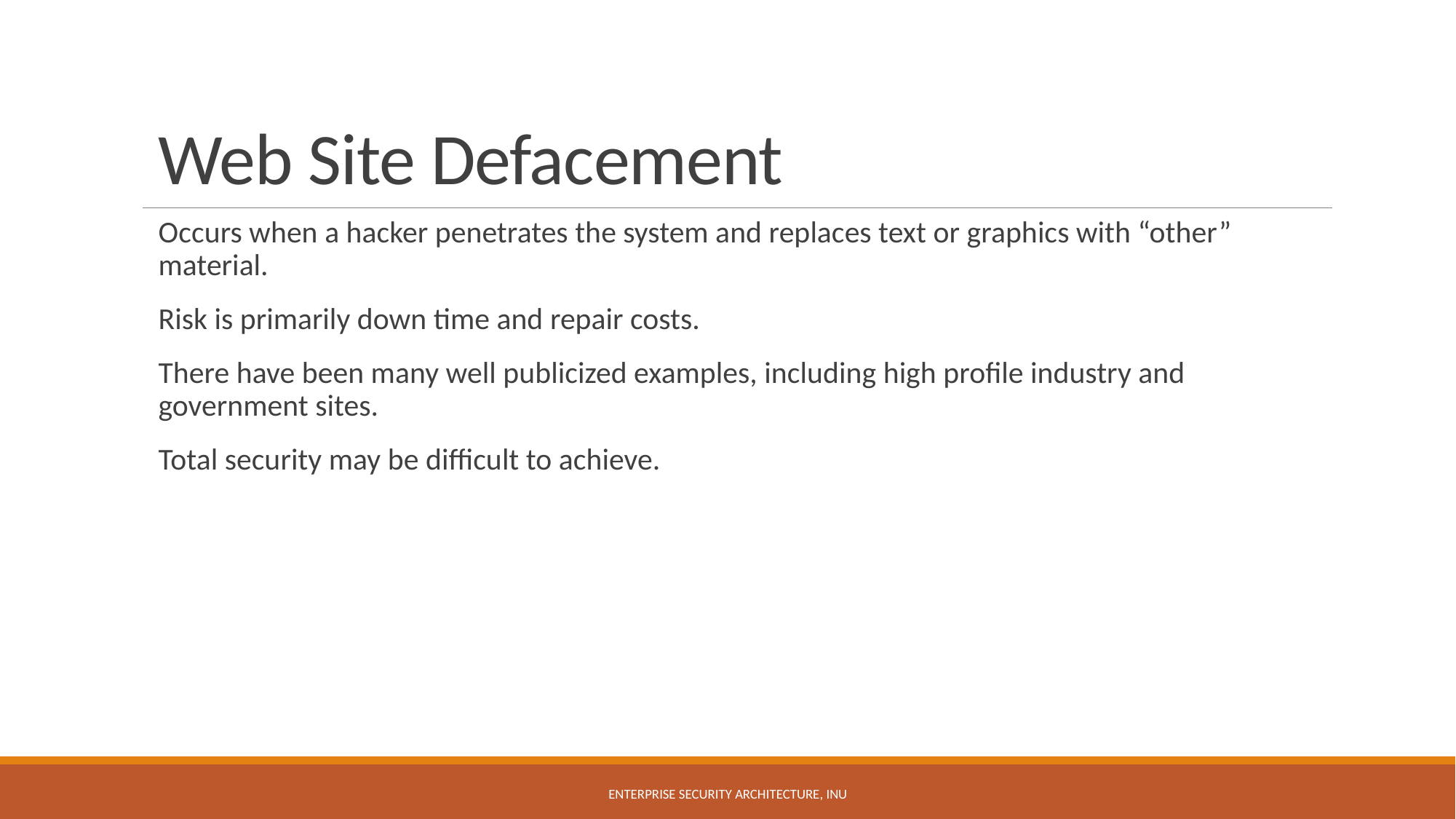

# Web Site Defacement
Occurs when a hacker penetrates the system and replaces text or graphics with “other” material.
Risk is primarily down time and repair costs.
There have been many well publicized examples, including high profile industry and government sites.
Total security may be difficult to achieve.
Enterprise Security Architecture, INU